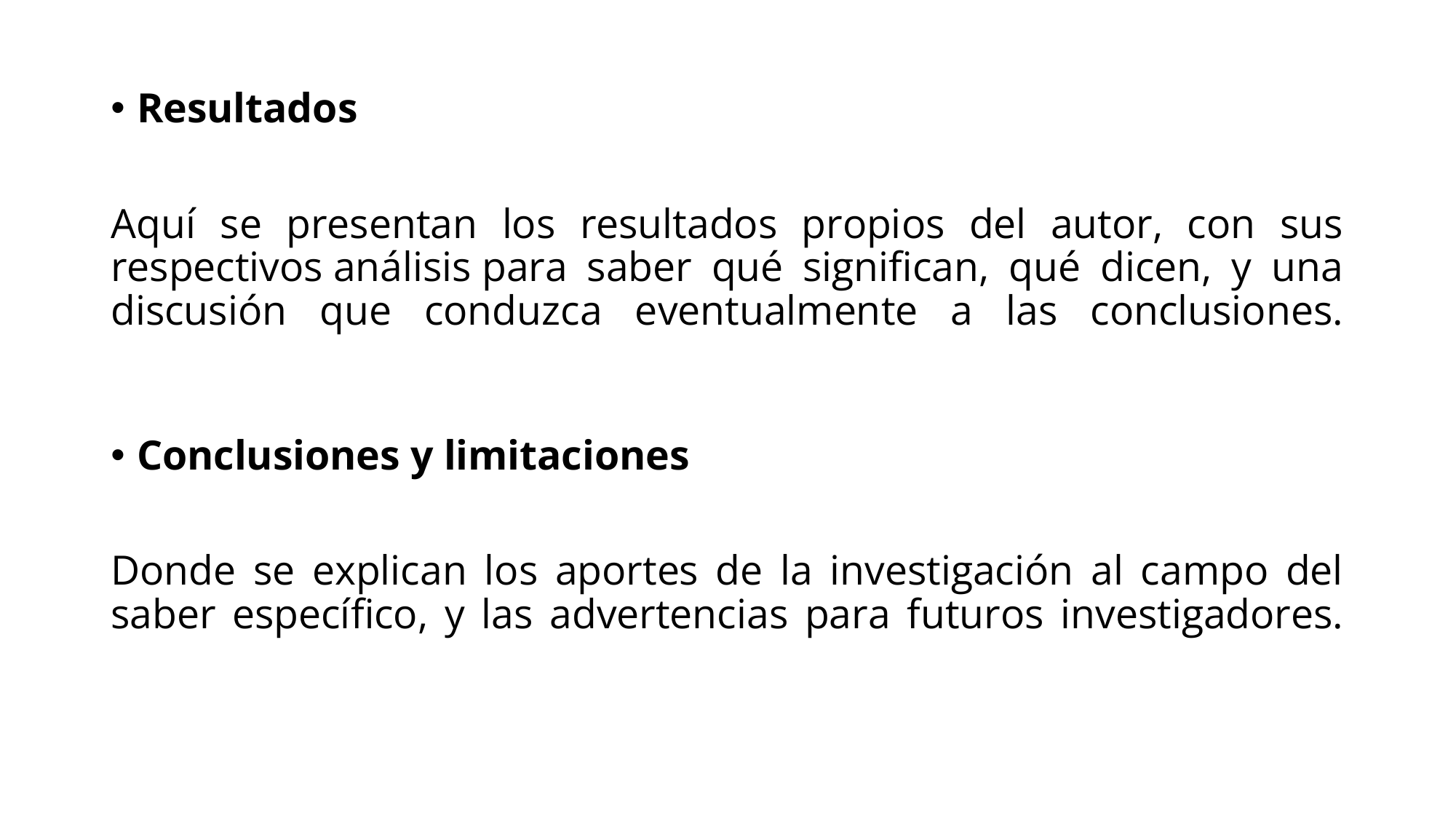

Resultados

Aquí se presentan los resultados propios del autor, con sus respectivos análisis para saber qué significan, qué dicen, y una discusión que conduzca eventualmente a las conclusiones.
Conclusiones y limitaciones

Donde se explican los aportes de la investigación al campo del saber específico, y las advertencias para futuros investigadores.